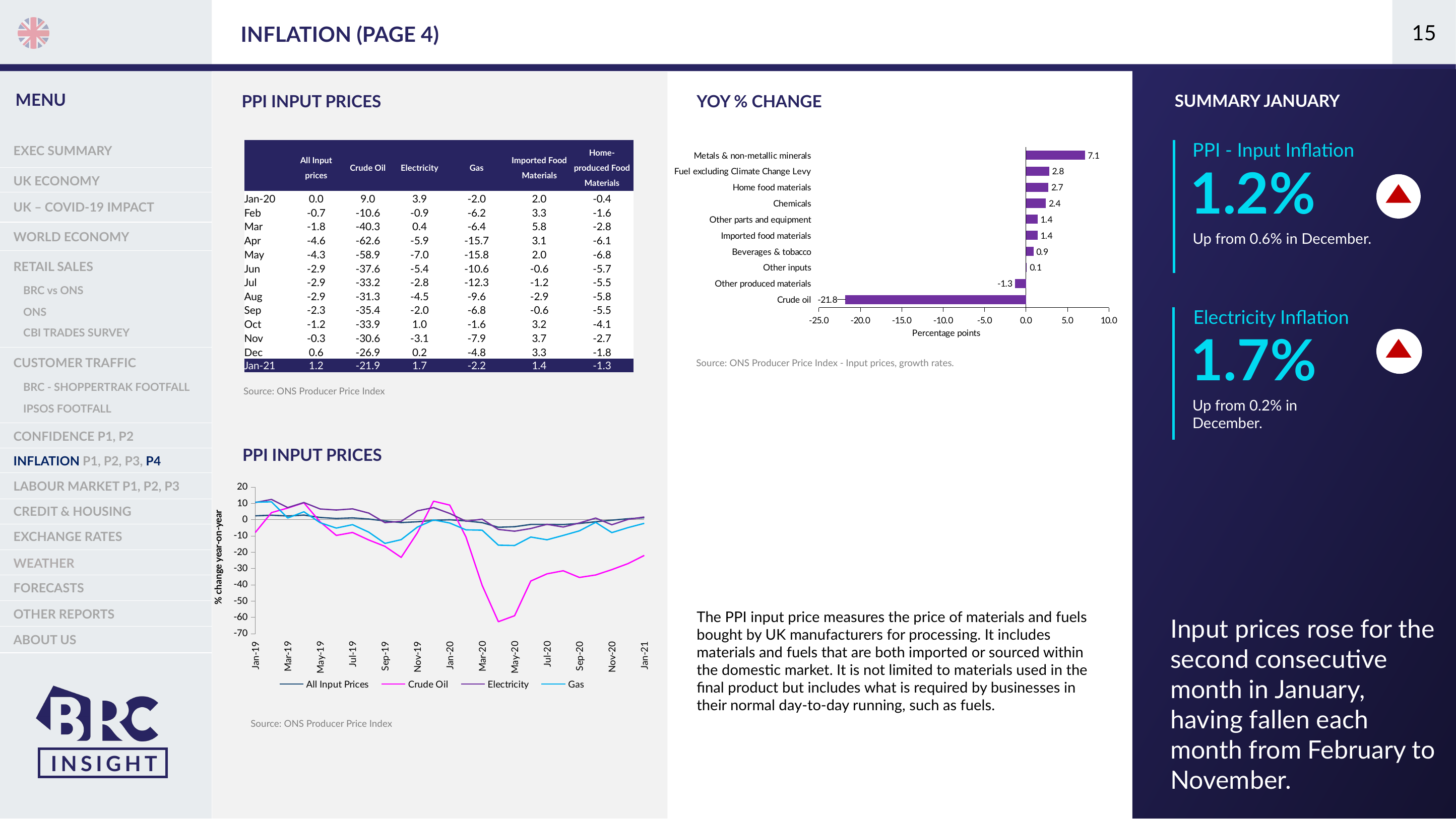

| Team | RIA |
| --- | --- |
| Title | Inflation (P4) |
| Owner | KM |
| Contributors | KM |
| Notes | 24 – 33 (31 & 32) |
| Secondary Palette |
| --- |
| Core colourways |
| --- |
| Direction |
| --- |

15
INFLATION (PAGE 4)
SUMMARY JANUARY
PPI INPUT PRICES
YOY % CHANGE
Inflation P4
PPI - Input Inflation
1.2%
Up from 0.6% in December.

  EXEC SUMMARY
|  | All Input prices | Crude Oil | Electricity | Gas | Imported Food Materials | Home- produced Food Materials |
| --- | --- | --- | --- | --- | --- | --- |
| Jan-20 | 0.0 | 9.0 | 3.9 | -2.0 | 2.0 | -0.4 |
| Feb | -0.7 | -10.6 | -0.9 | -6.2 | 3.3 | -1.6 |
| Mar | -1.8 | -40.3 | 0.4 | -6.4 | 5.8 | -2.8 |
| Apr | -4.6 | -62.6 | -5.9 | -15.7 | 3.1 | -6.1 |
| May | -4.3 | -58.9 | -7.0 | -15.8 | 2.0 | -6.8 |
| Jun | -2.9 | -37.6 | -5.4 | -10.6 | -0.6 | -5.7 |
| Jul | -2.9 | -33.2 | -2.8 | -12.3 | -1.2 | -5.5 |
| Aug | -2.9 | -31.3 | -4.5 | -9.6 | -2.9 | -5.8 |
| Sep | -2.3 | -35.4 | -2.0 | -6.8 | -0.6 | -5.5 |
| Oct | -1.2 | -33.9 | 1.0 | -1.6 | 3.2 | -4.1 |
| Nov | -0.3 | -30.6 | -3.1 | -7.9 | 3.7 | -2.7 |
| Dec | 0.6 | -26.9 | 0.2 | -4.8 | 3.3 | -1.8 |
| Jan-21 | 1.2 | -21.9 | 1.7 | -2.2 | 1.4 | -1.3 |

### Chart

| Category | %∆ Y-O-Y |
|---|---|
| Crude oil | -21.8 |
| Other produced materials | -1.3 |
| Other inputs | 0.1 |
| Beverages & tobacco | 0.9 |
| Imported food materials | 1.4 |
| Other parts and equipment | 1.4 |
| Chemicals | 2.4 |
| Home food materials | 2.7 |
| Fuel excluding Climate Change Levy | 2.8 |
| Metals & non-metallic minerals | 7.1 |
  UK ECONOMY

  UK – COVID-19 IMPACT

  WORLD ECONOMY

  RETAIL SALES
      BRC vs ONS

Electricity Inflation
1.7%
Up from 0.2% in December.
      ONS
      CBI TRADES SURVEY

  CUSTOMER TRAFFIC
Source: ONS Producer Price Index - Input prices, growth rates.
      BRC - SHOPPERTRAK FOOTFALL
Source: ONS Producer Price Index

      IPSOS FOOTFALL
  CONFIDENCE P1, P2

PPI INPUT PRICES

  INFLATION P1, P2, P3, P4

### Chart

| Category | All Input Prices | Crude Oil | Electricity | Gas |
|---|---|---|---|---|
| 43480 | 2.43 | -7.8 | 10.58 | 10.8 |
| 43511 | 2.79 | 4.4 | 12.48 | 11.0 |
| 43539 | 2.33 | 7.2 | 7.49 | 1.1 |
| 43570 | 2.86 | 10.4 | 10.59 | 4.9 |
| 43600 | 1.41 | -1.3 | 6.63 | -1.8 |
| 43631 | 0.79 | -9.6 | 5.98 | -5.1 |
| 43661 | 1.14 | -7.8 | 6.7 | -3.0 |
| 43692 | 0.43 | -12.4 | 4.1 | -7.6 |
| 43723 | -0.69 | -16.3 | -1.75 | -14.5 |
| 43753 | -1.72 | -23.1 | -0.94 | -12.2 |
| 43784 | -1.22 | -8.0 | 5.48 | -4.5 |
| 43814 | -0.35 | 11.4 | 7.49 | -0.1 |
| 43845 | 0.0 | 9.0 | 3.86 | -2.0 |
| 43876 | -0.7 | -10.6 | -0.9 | -6.2 |
| 43905 | -1.75 | -40.3 | 0.35 | -6.4 |
| 43936 | -4.6 | -62.6 | -5.93 | -15.6 |
| 43966 | -4.25 | -58.9 | -7.01 | -15.8 |
| 43997 | -2.87 | -37.6 | -5.38 | -10.6 |
| 44027 | -2.86 | -33.2 | -2.79 | -12.3 |
| 44058 | -2.94 | -31.3 | -4.46 | -9.6 |
| 44089 | -2.26 | -35.4 | -1.96 | -6.8 |
| 44119 | -1.23 | -33.9 | 1.03 | -1.6 |
| 44150 | -0.26 | -30.6 | -3.05 | -7.9 |
| 44180 | 0.61 | -26.9 | 0.24 | -4.8 |
| 44211 | 1.23 | -21.9 | 1.7 | -2.2 |

  LABOUR MARKET P1, P2, P3

  CREDIT & HOUSING

  EXCHANGE RATES
  WEATHER

  FORECASTS

  OTHER REPORTS
The PPI input price measures the price of materials and fuels bought by UK manufacturers for processing. It includes materials and fuels that are both imported or sourced within the domestic market. It is not limited to materials used in the final product but includes what is required by businesses in their normal day-to-day running, such as fuels.

Input prices rose for the second consecutive month in January, having fallen each month from February to November.

  ABOUT US
Source: ONS Producer Price Index